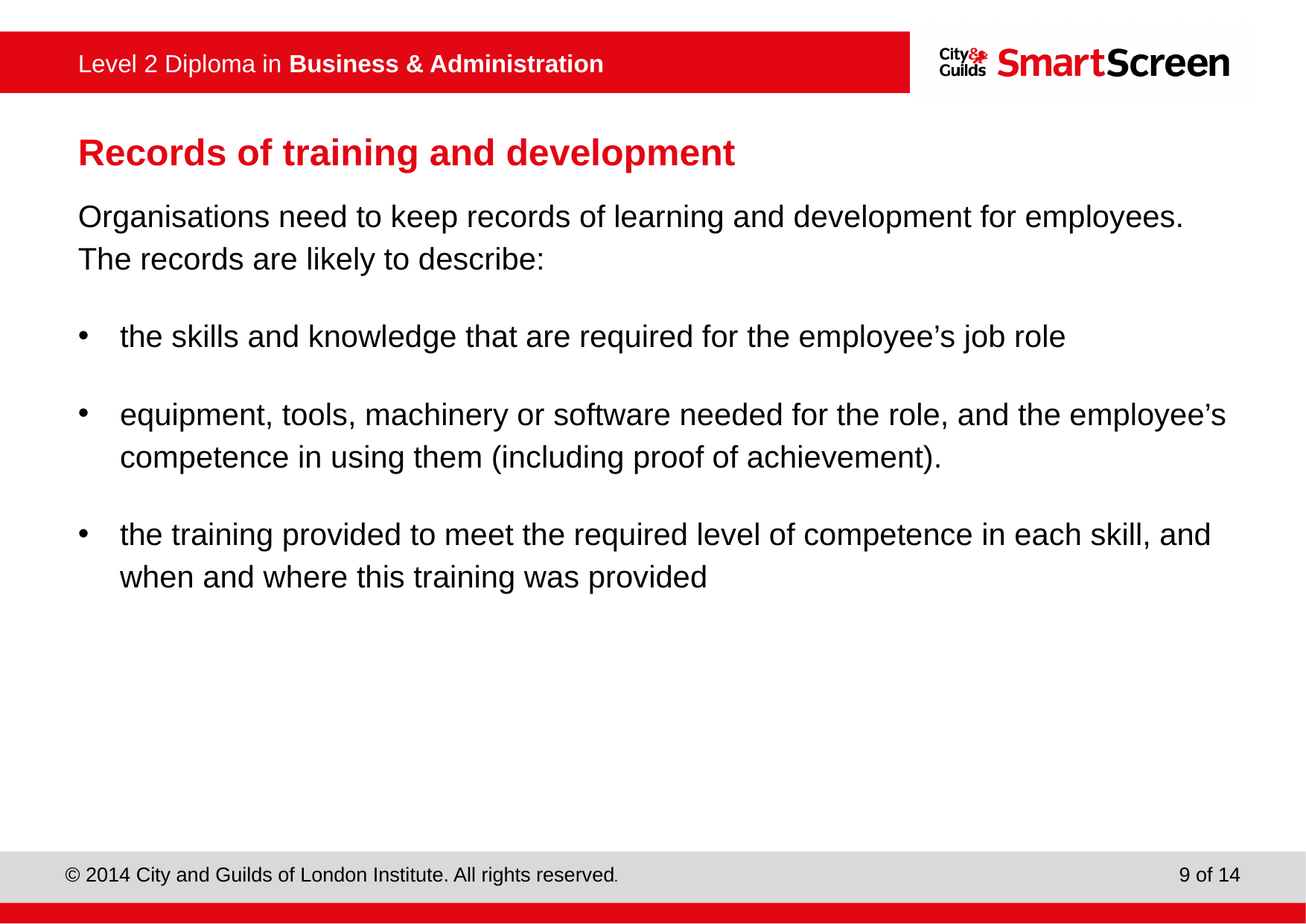

# Records of training and development
Organisations need to keep records of learning and development for employees. The records are likely to describe:
the skills and knowledge that are required for the employee’s job role
equipment, tools, machinery or software needed for the role, and the employee’s competence in using them (including proof of achievement).
the training provided to meet the required level of competence in each skill, and when and where this training was provided